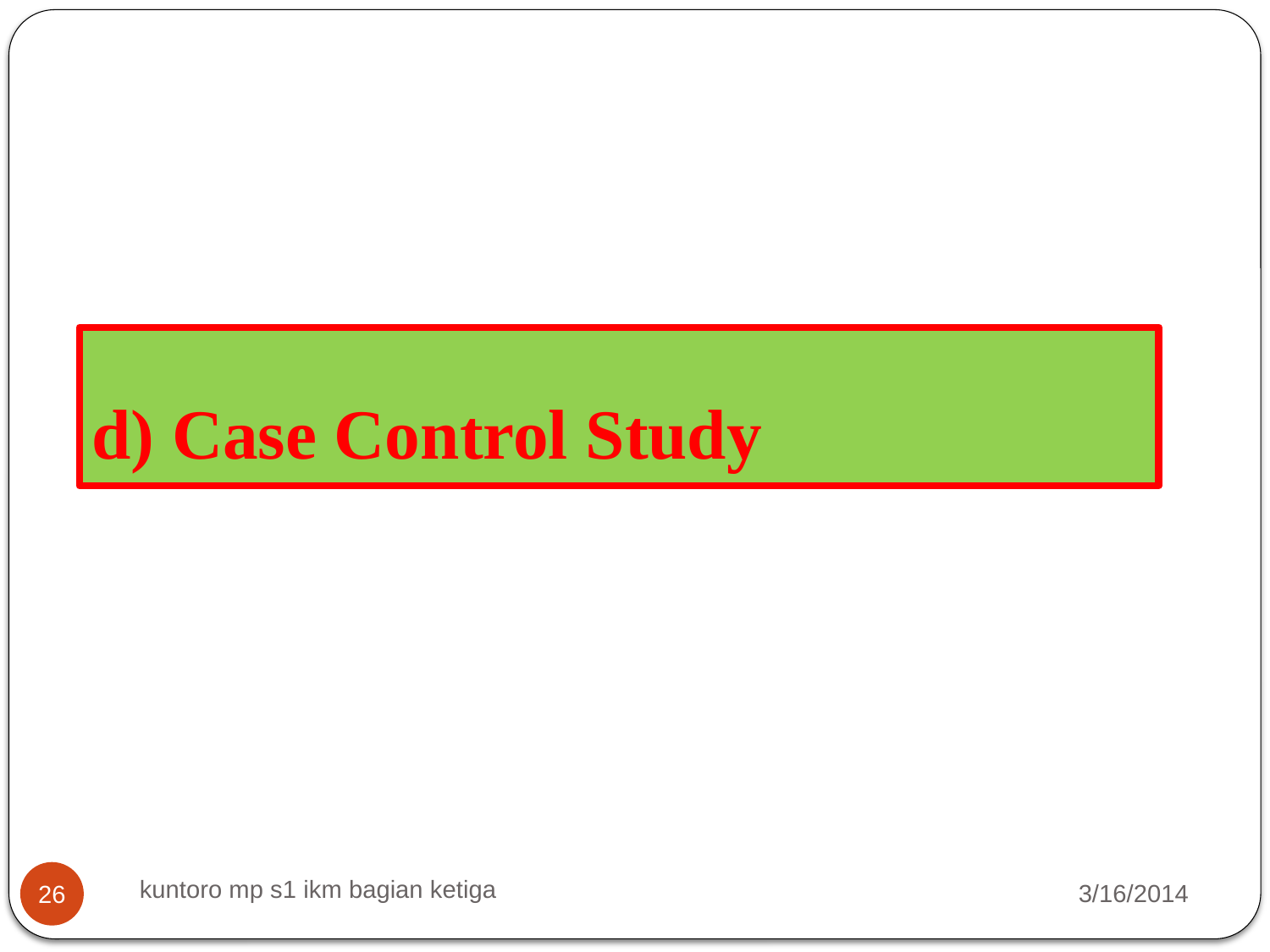

# d) Case Control Study
kuntoro mp s1 ikm bagian ketiga
3/16/2014
26